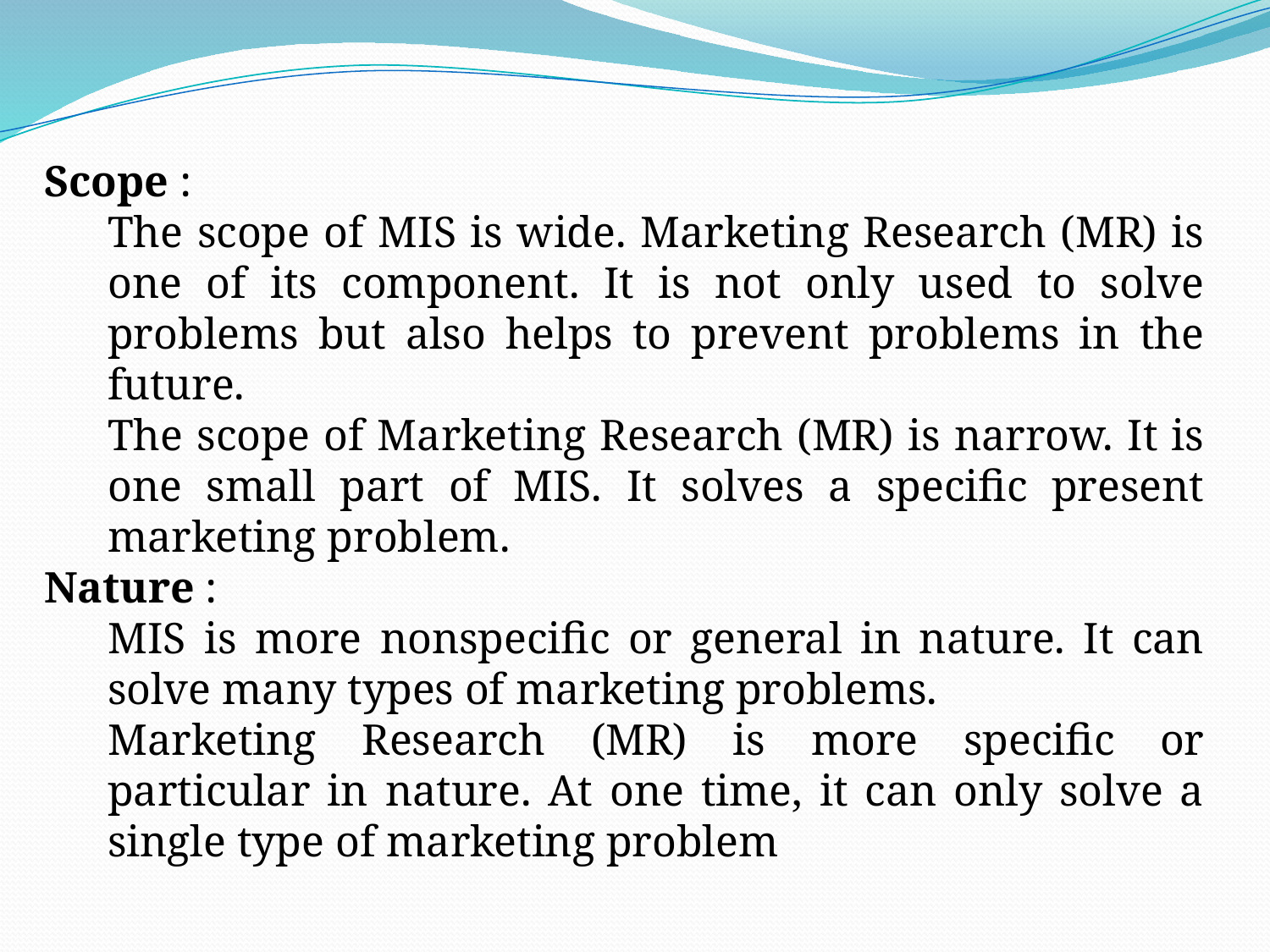

Scope :
The scope of MIS is wide. Marketing Research (MR) is one of its component. It is not only used to solve problems but also helps to prevent problems in the future.
The scope of Marketing Research (MR) is narrow. It is one small part of MIS. It solves a specific present marketing problem.
Nature :
MIS is more nonspecific or general in nature. It can solve many types of marketing problems.
Marketing Research (MR) is more specific or particular in nature. At one time, it can only solve a single type of marketing problem